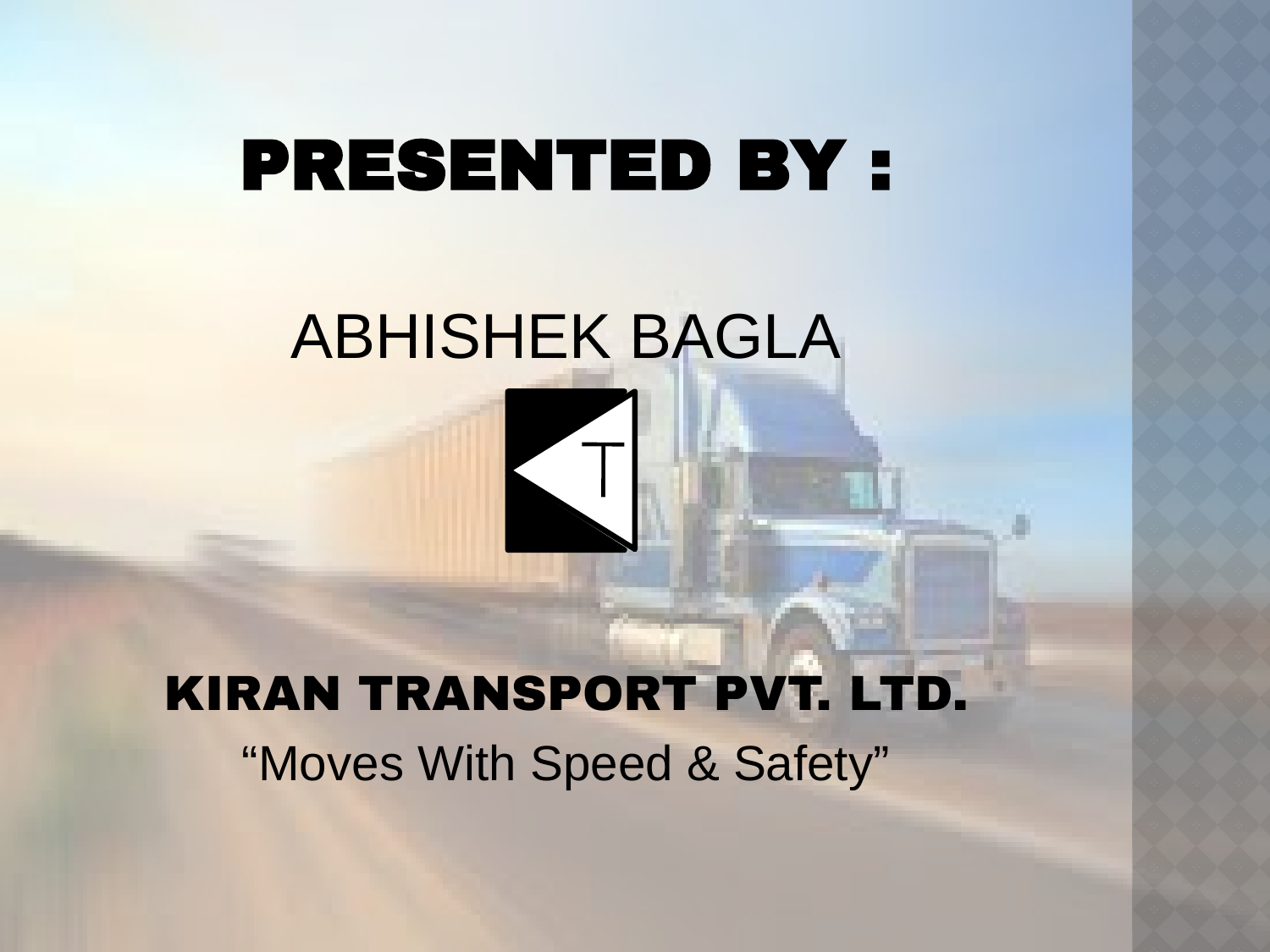

# PRESENTED BY :

ABHISHEK BAGLA

KIRAN TRANSPORT PVT. LTD.
“Moves With Speed & Safety”